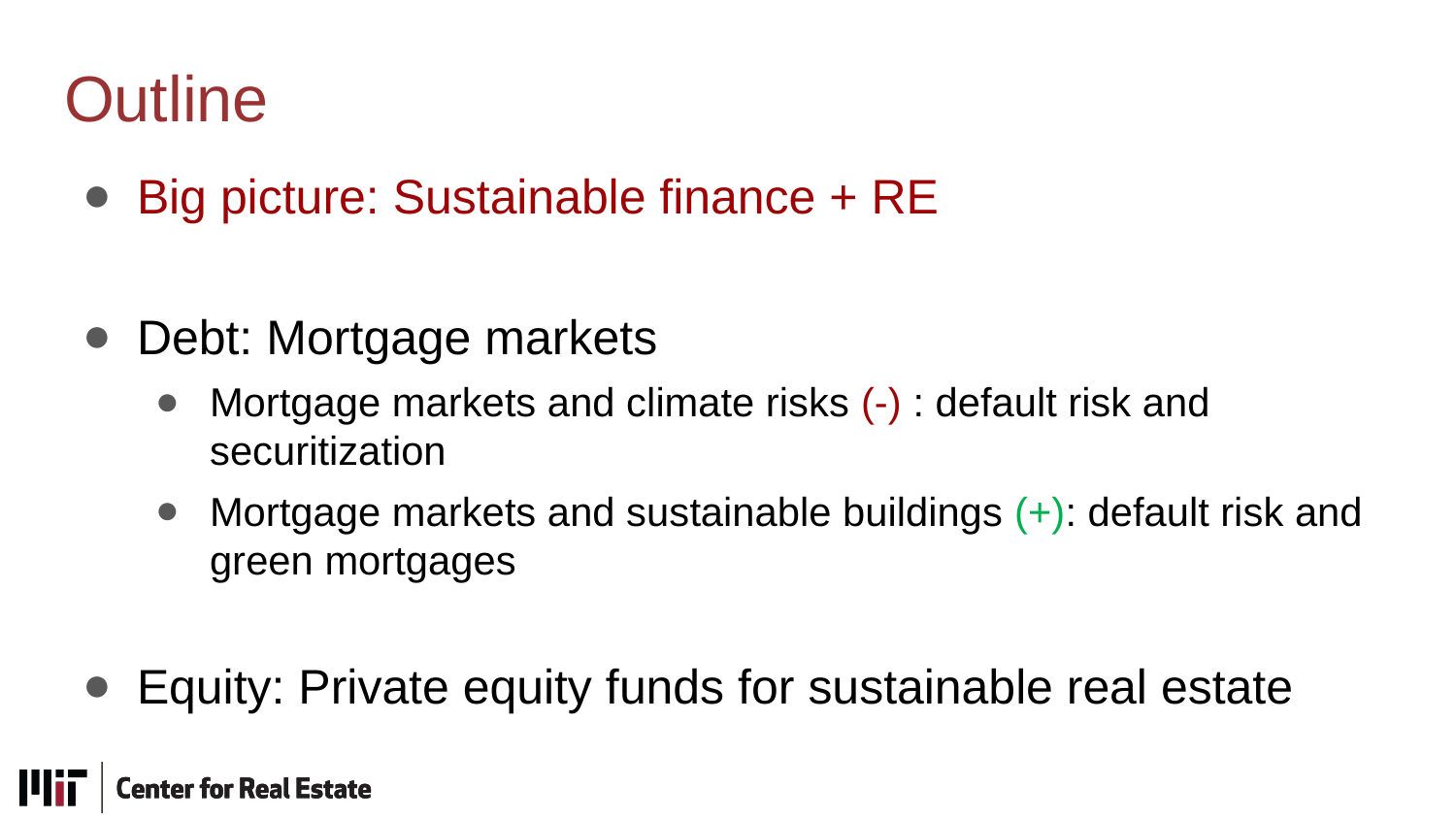

# Outline
Big picture: Sustainable finance + RE

Debt: Mortgage markets
Mortgage markets and climate risks (-) : default risk and securitization
Mortgage markets and sustainable buildings (+): default risk and green mortgages

Equity: Private equity funds for sustainable real estate